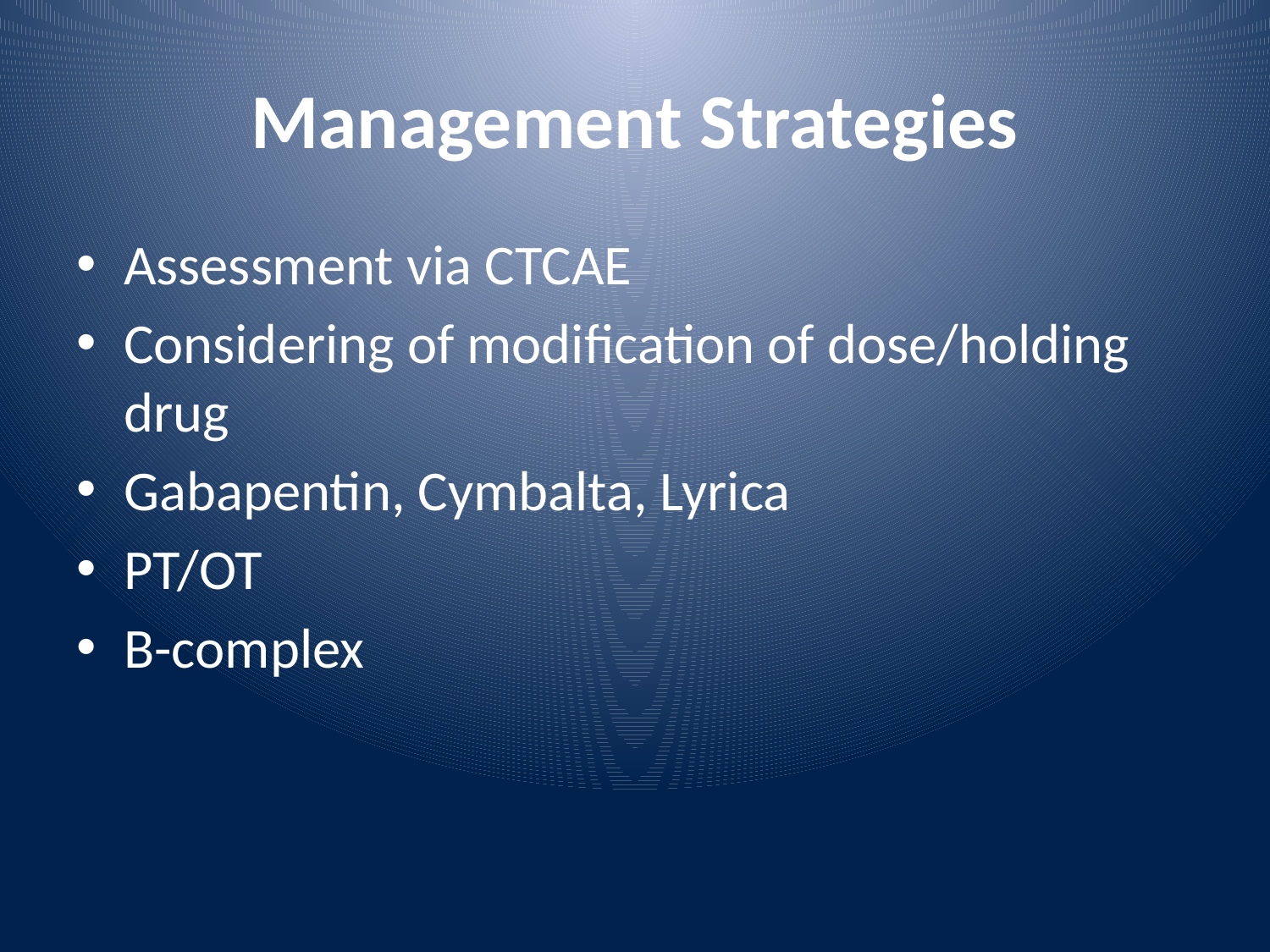

# Management Strategies
Assessment via CTCAE
Considering of modification of dose/holding drug
Gabapentin, Cymbalta, Lyrica
PT/OT
B-complex